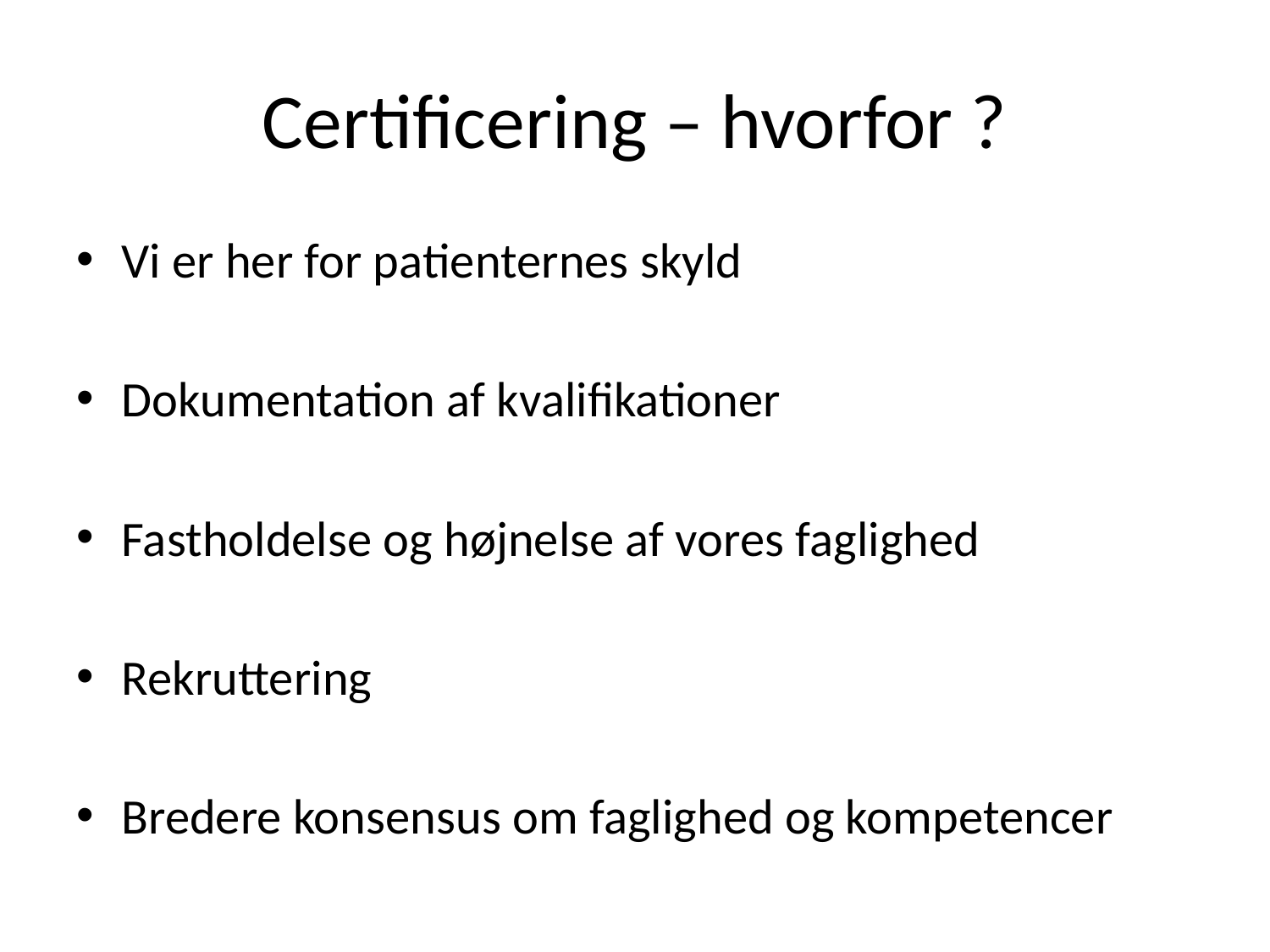

# Certificering – hvorfor ?
Vi er her for patienternes skyld

Dokumentation af kvalifikationer

Fastholdelse og højnelse af vores faglighed

Rekruttering

Bredere konsensus om faglighed og kompetencer